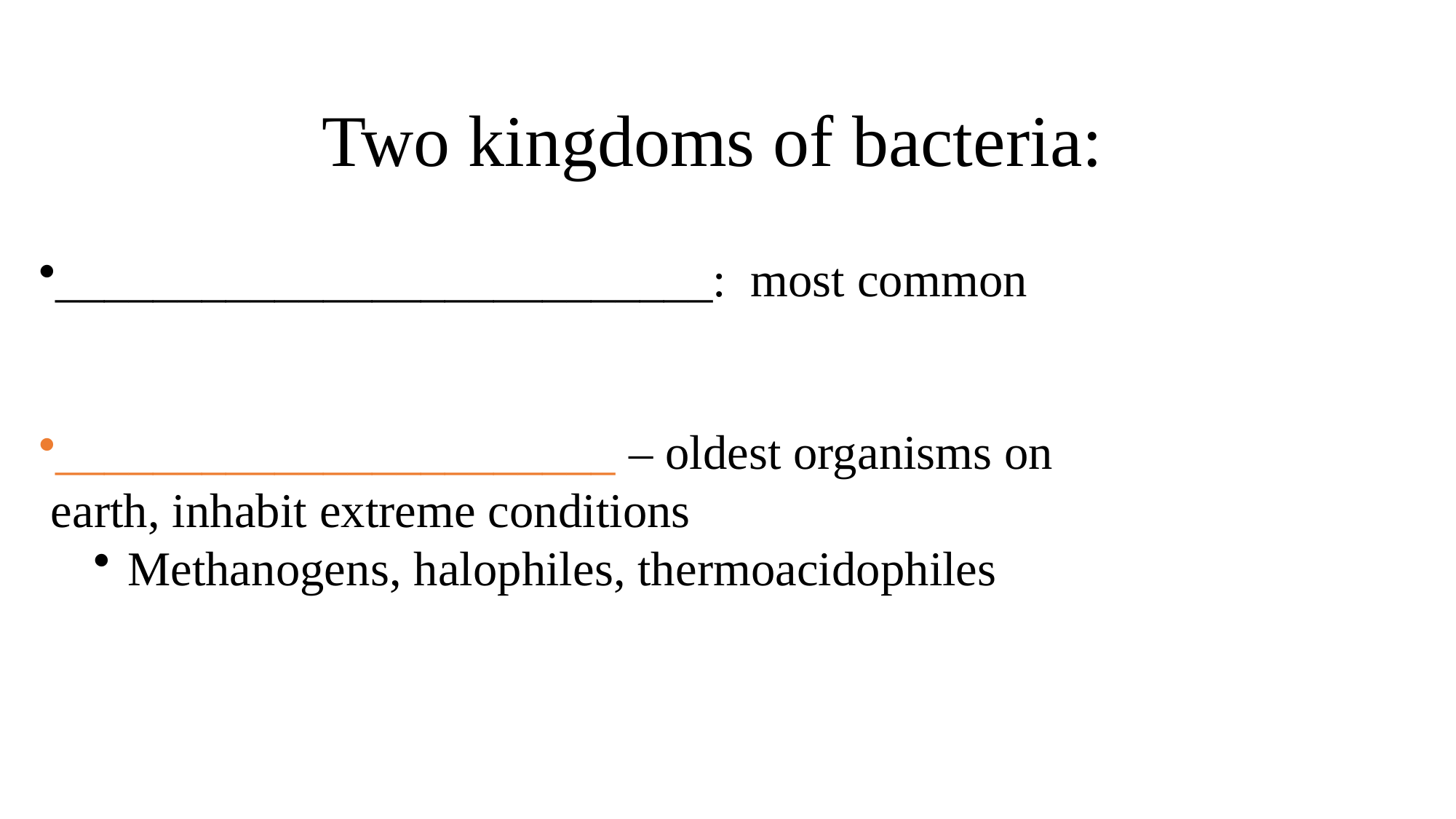

Two kingdoms of bacteria:
___________________________:  most common

_______________________ – oldest organisms on
 earth, inhabit extreme conditions
Methanogens, halophiles, thermoacidophiles